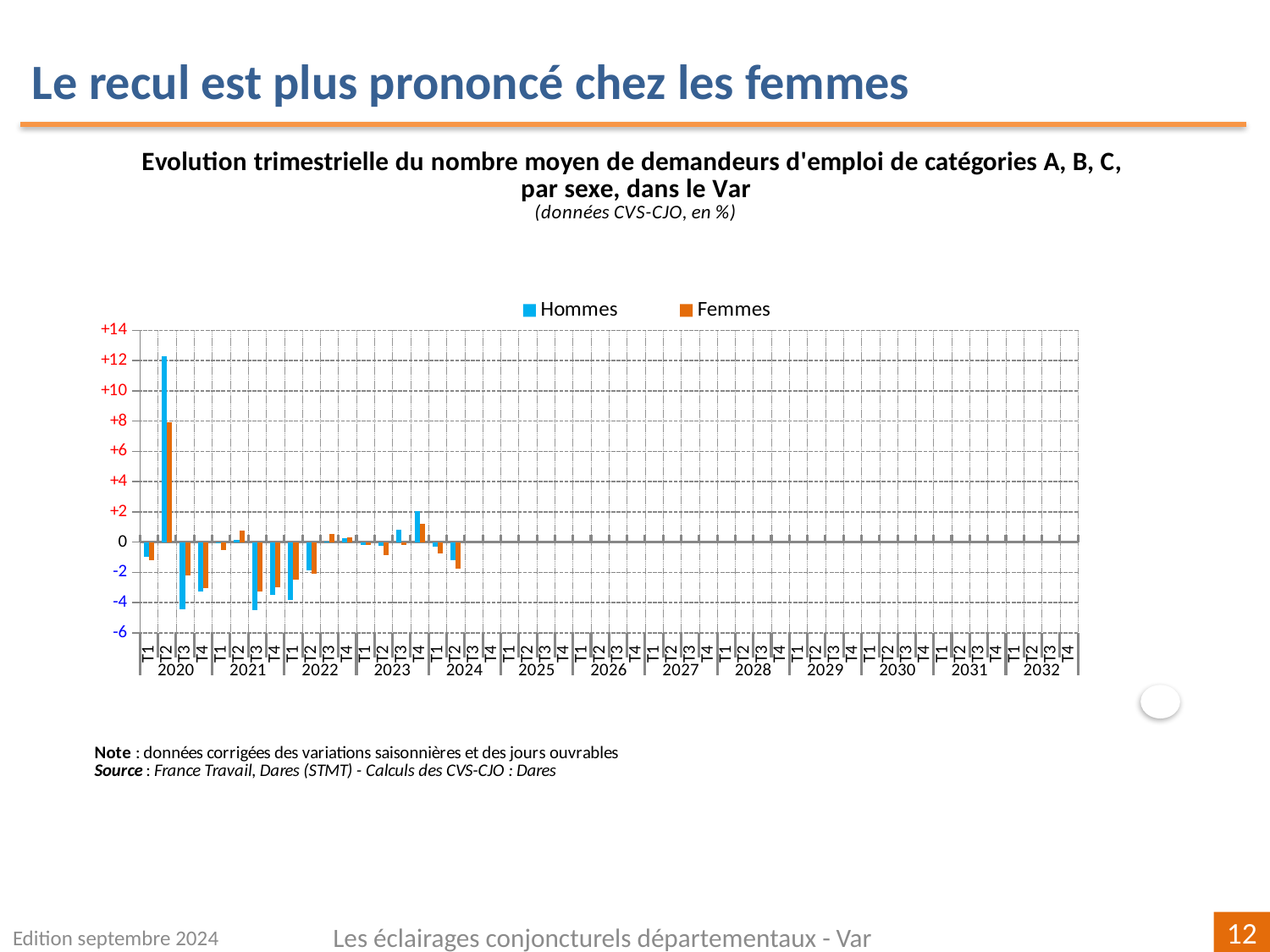

Le recul est plus prononcé chez les femmes

[unsupported chart]

Edition septembre 2024
Les éclairages conjoncturels départementaux - Var
12